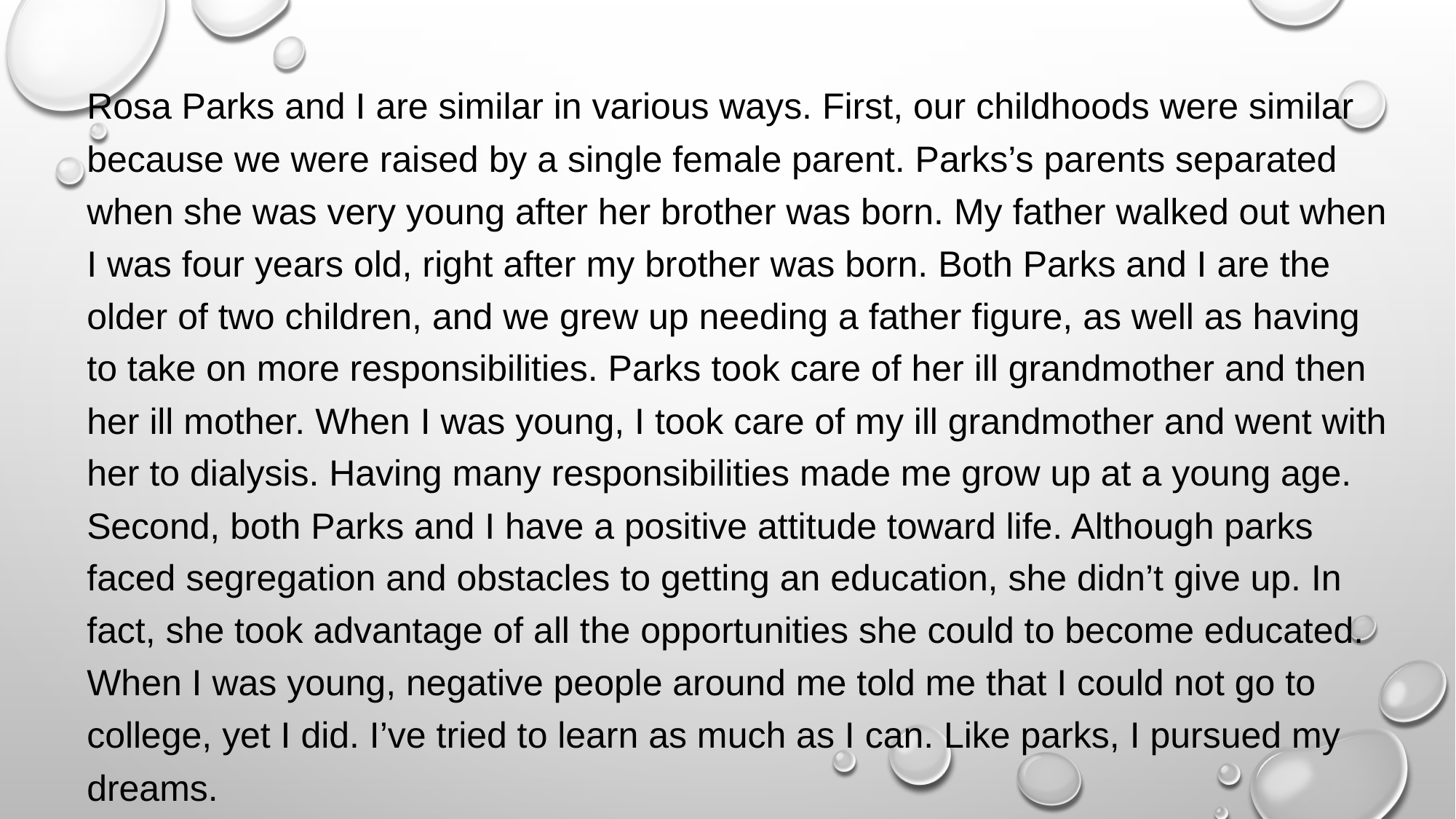

Rosa Parks and I are similar in various ways. First, our childhoods were similar because we were raised by a single female parent. Parks’s parents separated when she was very young after her brother was born. My father walked out when I was four years old, right after my brother was born. Both Parks and I are the older of two children, and we grew up needing a father figure, as well as having to take on more responsibilities. Parks took care of her ill grandmother and then her ill mother. When I was young, I took care of my ill grandmother and went with her to dialysis. Having many responsibilities made me grow up at a young age. Second, both Parks and I have a positive attitude toward life. Although parks faced segregation and obstacles to getting an education, she didn’t give up. In fact, she took advantage of all the opportunities she could to become educated. When I was young, negative people around me told me that I could not go to college, yet I did. I’ve tried to learn as much as I can. Like parks, I pursued my dreams.